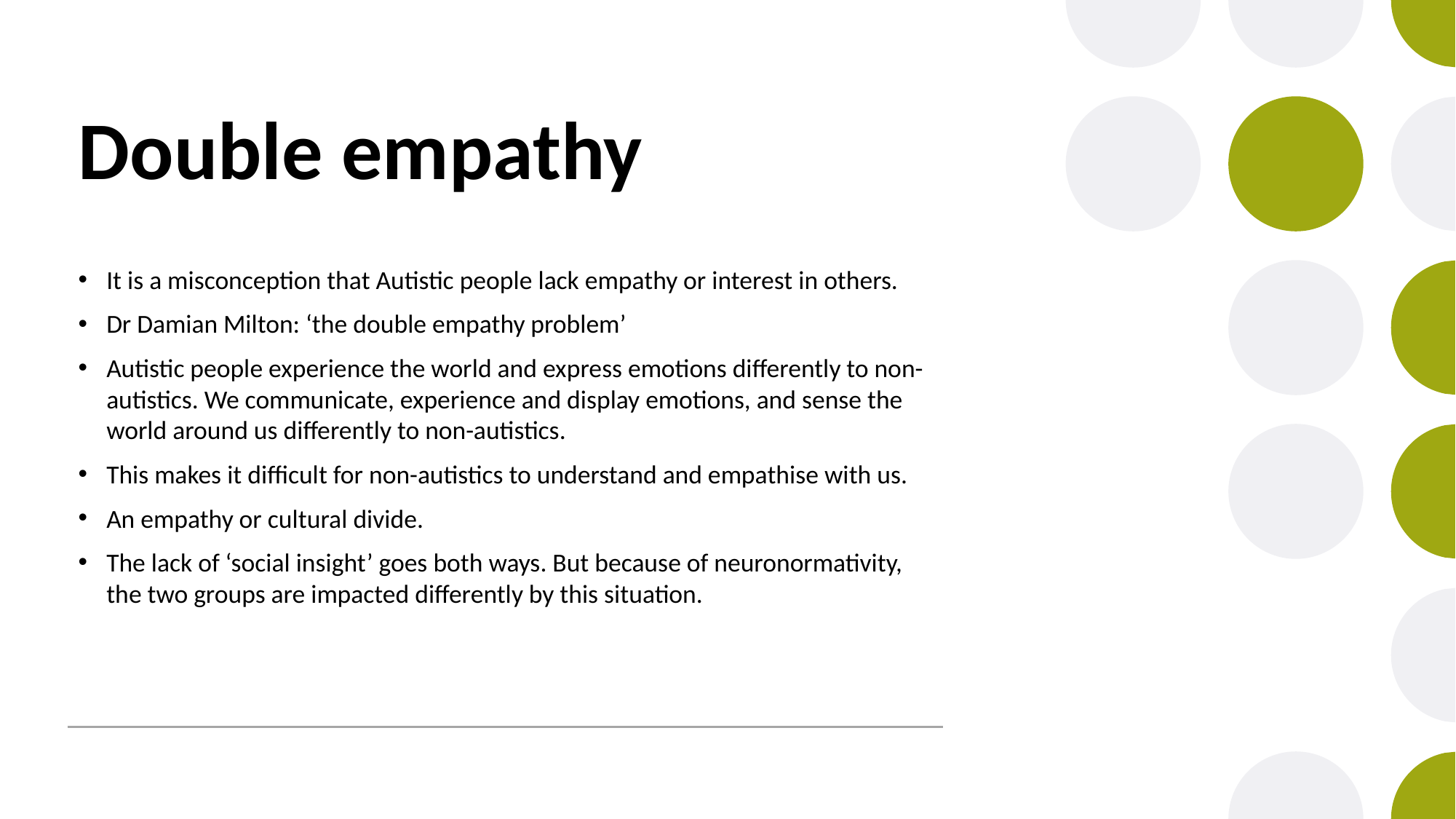

# Double empathy
It is a misconception that Autistic people lack empathy or interest in others.
Dr Damian Milton: ‘the double empathy problem’
Autistic people experience the world and express emotions differently to non-autistics. We communicate, experience and display emotions, and sense the world around us differently to non-autistics.
This makes it difficult for non-autistics to understand and empathise with us.
An empathy or cultural divide.
The lack of ‘social insight’ goes both ways. But because of neuronormativity, the two groups are impacted differently by this situation.